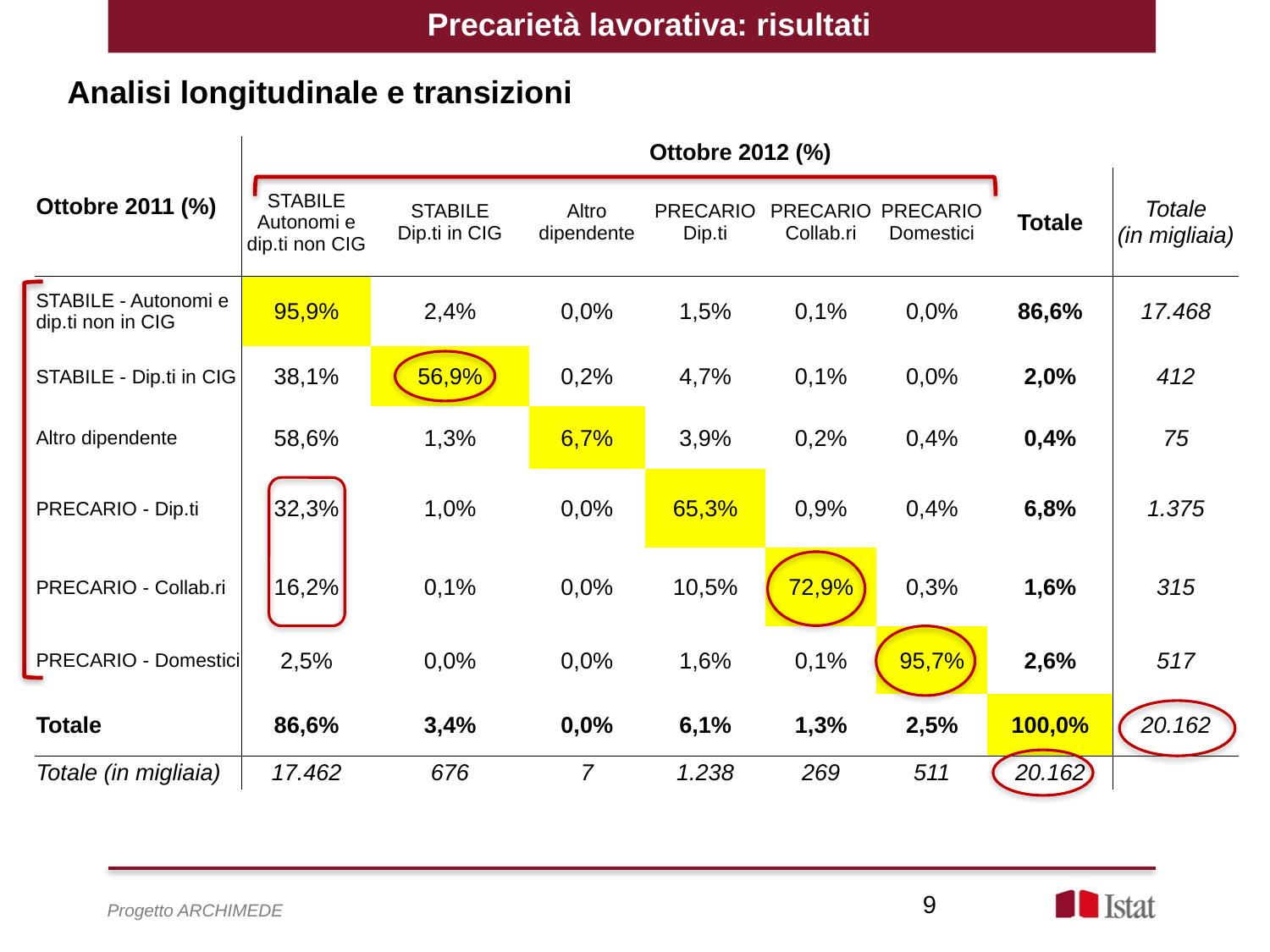

Precarietà lavorativa: risultati

Analisi longitudinale e transizioni
| Ottobre 2011 (%) | Ottobre 2012 (%) |  |  |  |  |  |  |  |
| --- | --- | --- | --- | --- | --- | --- | --- | --- |
|  | STABILE Autonomi e dip.ti non CIG | STABILE Dip.ti in CIG | Altro dipendente | PRECARIO Dip.ti | PRECARIO Collab.ri | PRECARIO Domestici | Totale | Totale (in migliaia) |
| STABILE - Autonomi e dip.ti non in CIG | 95,9% | 2,4% | 0,0% | 1,5% | 0,1% | 0,0% | 86,6% | 17.468 |
| STABILE - Dip.ti in CIG | 38,1% | 56,9% | 0,2% | 4,7% | 0,1% | 0,0% | 2,0% | 412 |
| Altro dipendente | 58,6% | 1,3% | 6,7% | 3,9% | 0,2% | 0,4% | 0,4% | 75 |
| PRECARIO - Dip.ti | 32,3% | 1,0% | 0,0% | 65,3% | 0,9% | 0,4% | 6,8% | 1.375 |
| PRECARIO - Collab.ri | 16,2% | 0,1% | 0,0% | 10,5% | 72,9% | 0,3% | 1,6% | 315 |
| PRECARIO - Domestici | 2,5% | 0,0% | 0,0% | 1,6% | 0,1% | 95,7% | 2,6% | 517 |
| Totale | 86,6% | 3,4% | 0,0% | 6,1% | 1,3% | 2,5% | 100,0% | 20.162 |
| Totale (in migliaia) | 17.462 | 676 | 7 | 1.238 | 269 | 511 | 20.162 |  |

9
Progetto ARCHIMEDE